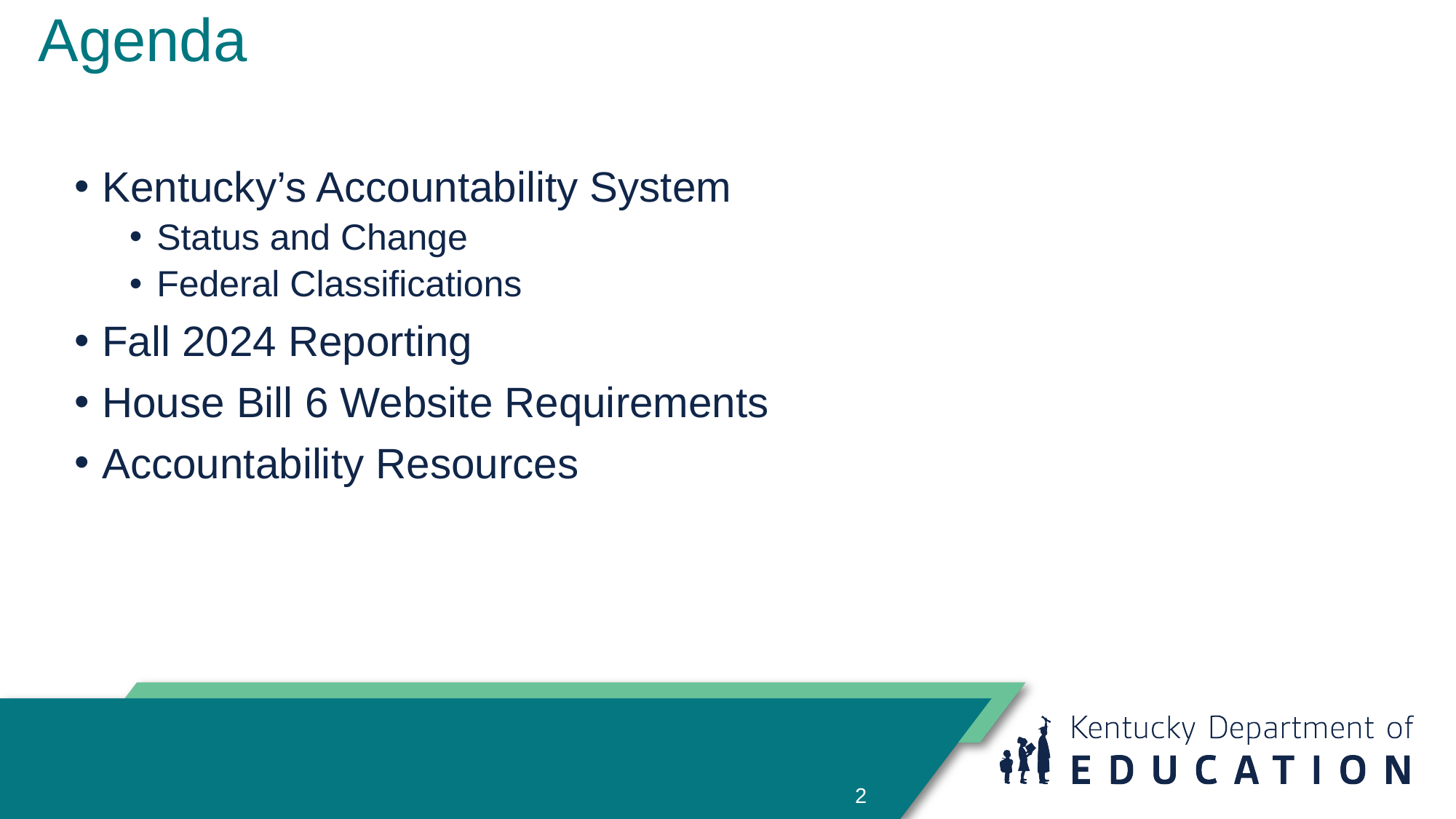

# Agenda
Kentucky’s Accountability System
Status and Change
Federal Classifications
Fall 2024 Reporting
House Bill 6 Website Requirements
Accountability Resources
2